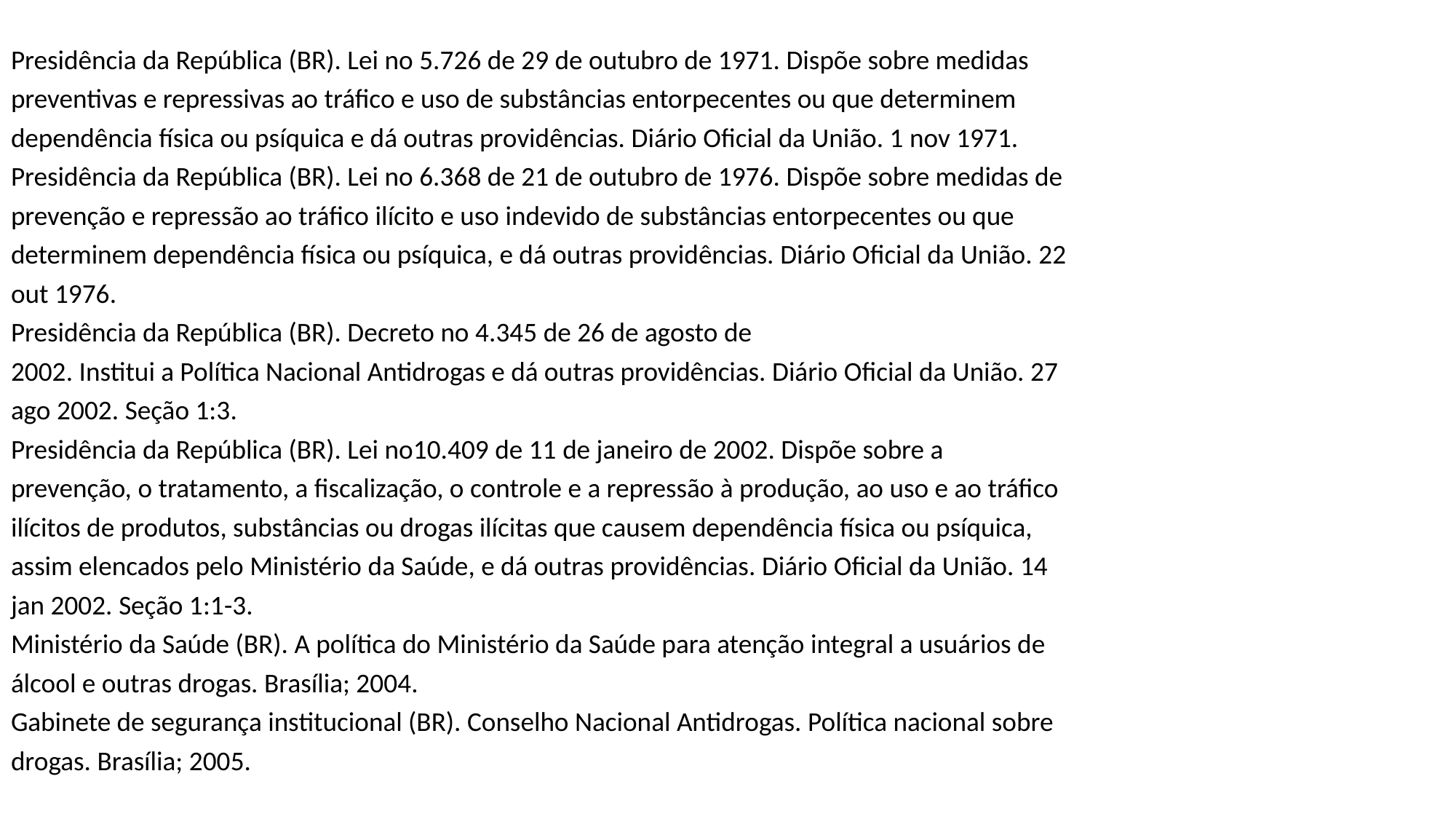

Presidência da República (BR). Lei no 5.726 de 29 de outubro de 1971. Dispõe sobre medidas
preventivas e repressivas ao tráfico e uso de substâncias entorpecentes ou que determinem
dependência física ou psíquica e dá outras providências. Diário Oficial da União. 1 nov 1971.
Presidência da República (BR). Lei no 6.368 de 21 de outubro de 1976. Dispõe sobre medidas de
prevenção e repressão ao tráfico ilícito e uso indevido de substâncias entorpecentes ou que
determinem dependência física ou psíquica, e dá outras providências. Diário Oficial da União. 22
out 1976.
Presidência da República (BR). Decreto no 4.345 de 26 de agosto de
2002. Institui a Política Nacional Antidrogas e dá outras providências. Diário Oficial da União. 27
ago 2002. Seção 1:3.
Presidência da República (BR). Lei no10.409 de 11 de janeiro de 2002. Dispõe sobre a
prevenção, o tratamento, a fiscalização, o controle e a repressão à produção, ao uso e ao tráfico
ilícitos de produtos, substâncias ou drogas ilícitas que causem dependência física ou psíquica,
assim elencados pelo Ministério da Saúde, e dá outras providências. Diário Oficial da União. 14
jan 2002. Seção 1:1-3.
Ministério da Saúde (BR). A política do Ministério da Saúde para atenção integral a usuários de
álcool e outras drogas. Brasília; 2004.
Gabinete de segurança institucional (BR). Conselho Nacional Antidrogas. Política nacional sobre
drogas. Brasília; 2005.